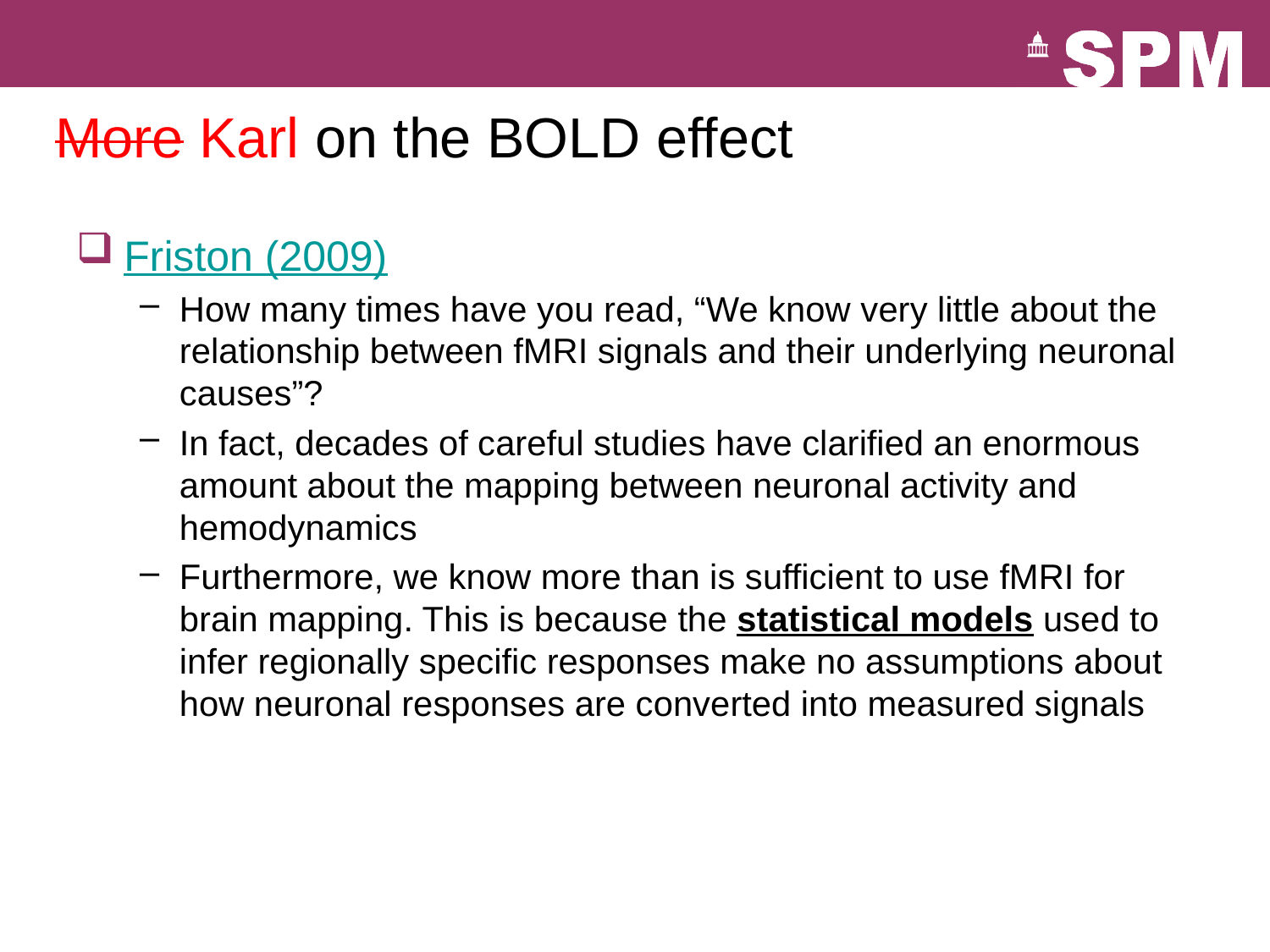

# More Karl on the BOLD effect
Friston (2009)
How many times have you read, “We know very little about the relationship between fMRI signals and their underlying neuronal causes”?
In fact, decades of careful studies have clarified an enormous amount about the mapping between neuronal activity and hemodynamics
Furthermore, we know more than is sufficient to use fMRI for brain mapping. This is because the statistical models used to infer regionally specific responses make no assumptions about how neuronal responses are converted into measured signals